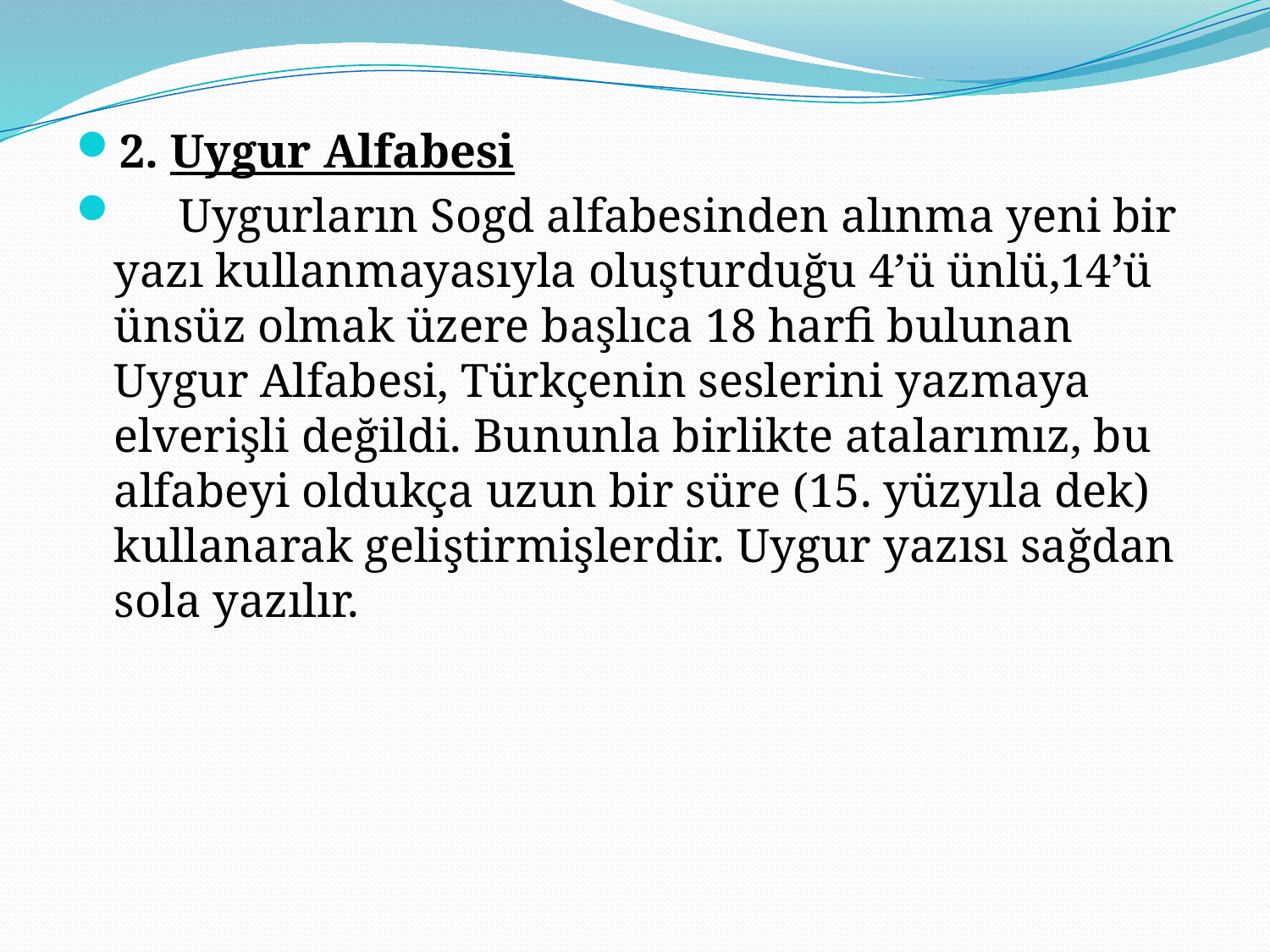

2. Uygur Alfabesi
     Uygurların Sogd alfabesinden alınma yeni bir yazı kullanmayasıyla oluşturduğu 4’ü ünlü,14’ü ünsüz olmak üzere başlıca 18 harfi bulunan Uygur Alfabesi, Türkçenin seslerini yazmaya elverişli değildi. Bununla birlikte atalarımız, bu alfabeyi oldukça uzun bir süre (15. yüzyıla dek) kullanarak geliştirmişlerdir. Uygur yazısı sağdan sola yazılır.